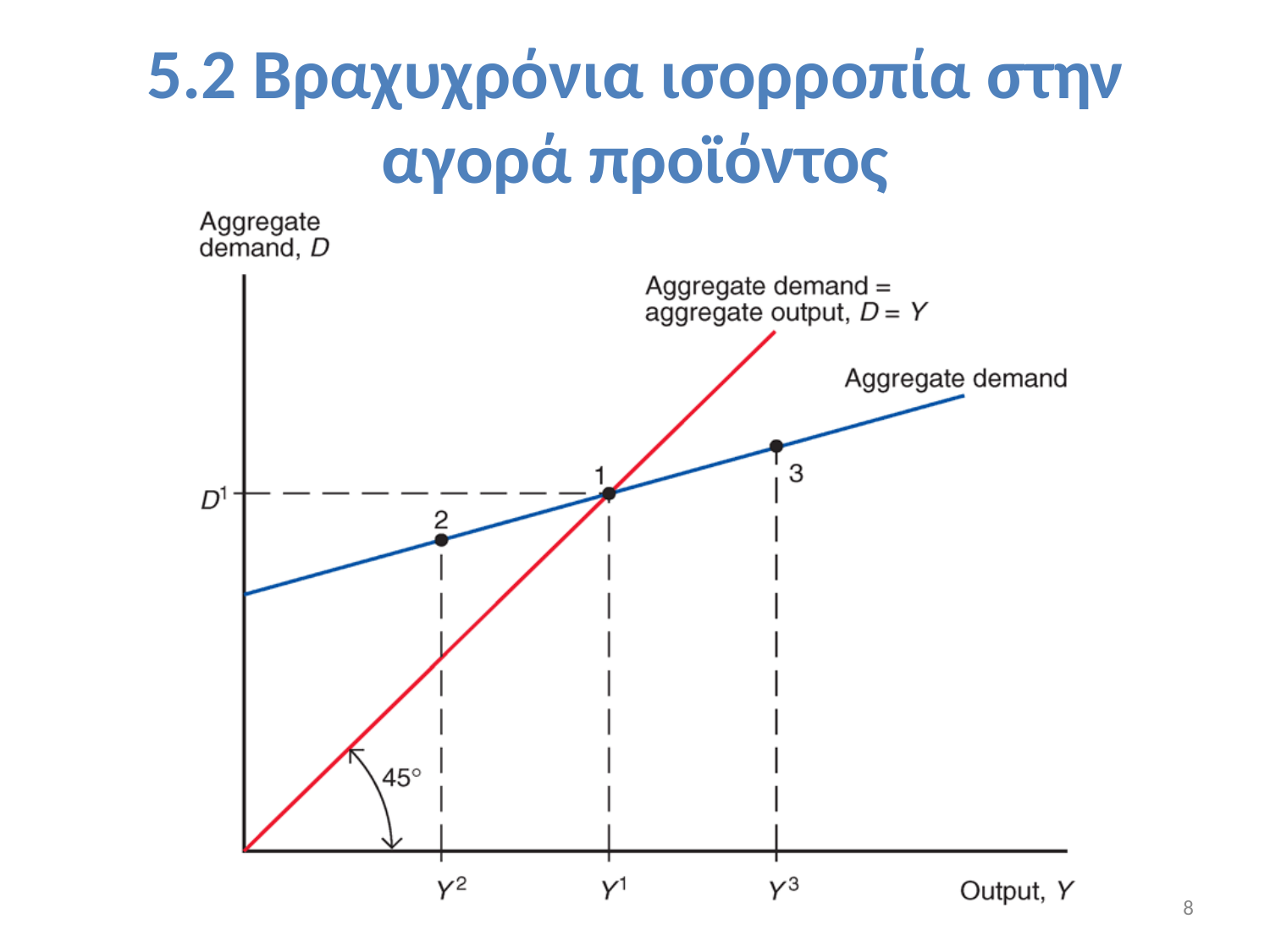

5.2 Βραχυχρόνια ισορροπία στην
αγορά προϊόντος

8